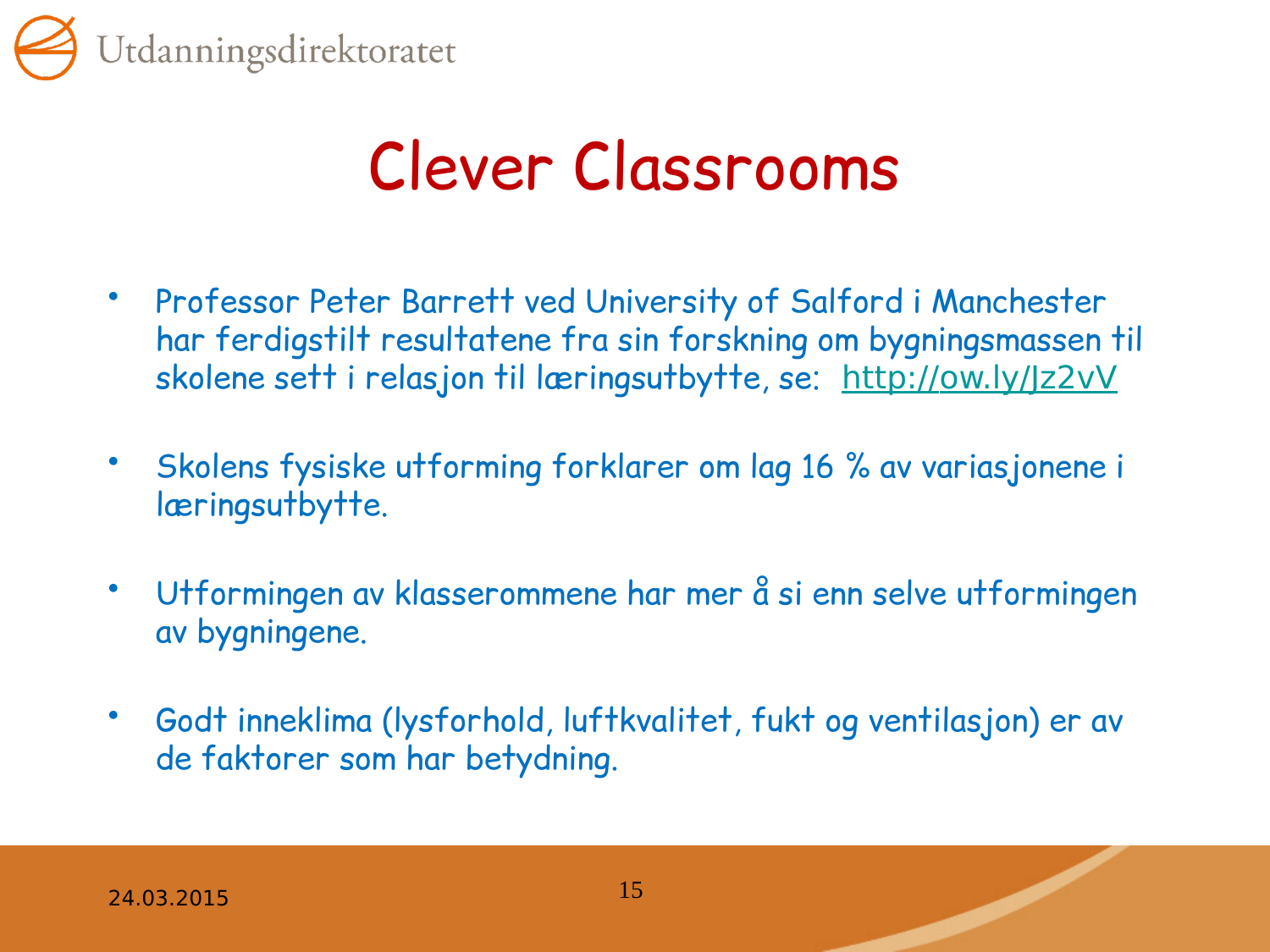

# Clever Classrooms
Professor Peter Barrett ved University of Salford i Manchester har ferdigstilt resultatene fra sin forskning om bygningsmassen til skolene sett i relasjon til læringsutbytte, se:  http://ow.ly/Jz2vV

Skolens fysiske utforming forklarer om lag 16 % av variasjonene i læringsutbytte.

Utformingen av klasserommene har mer å si enn selve utformingen av bygningene.

Godt inneklima (lysforhold, luftkvalitet, fukt og ventilasjon) er av de faktorer som har betydning.

15
24.03.2015